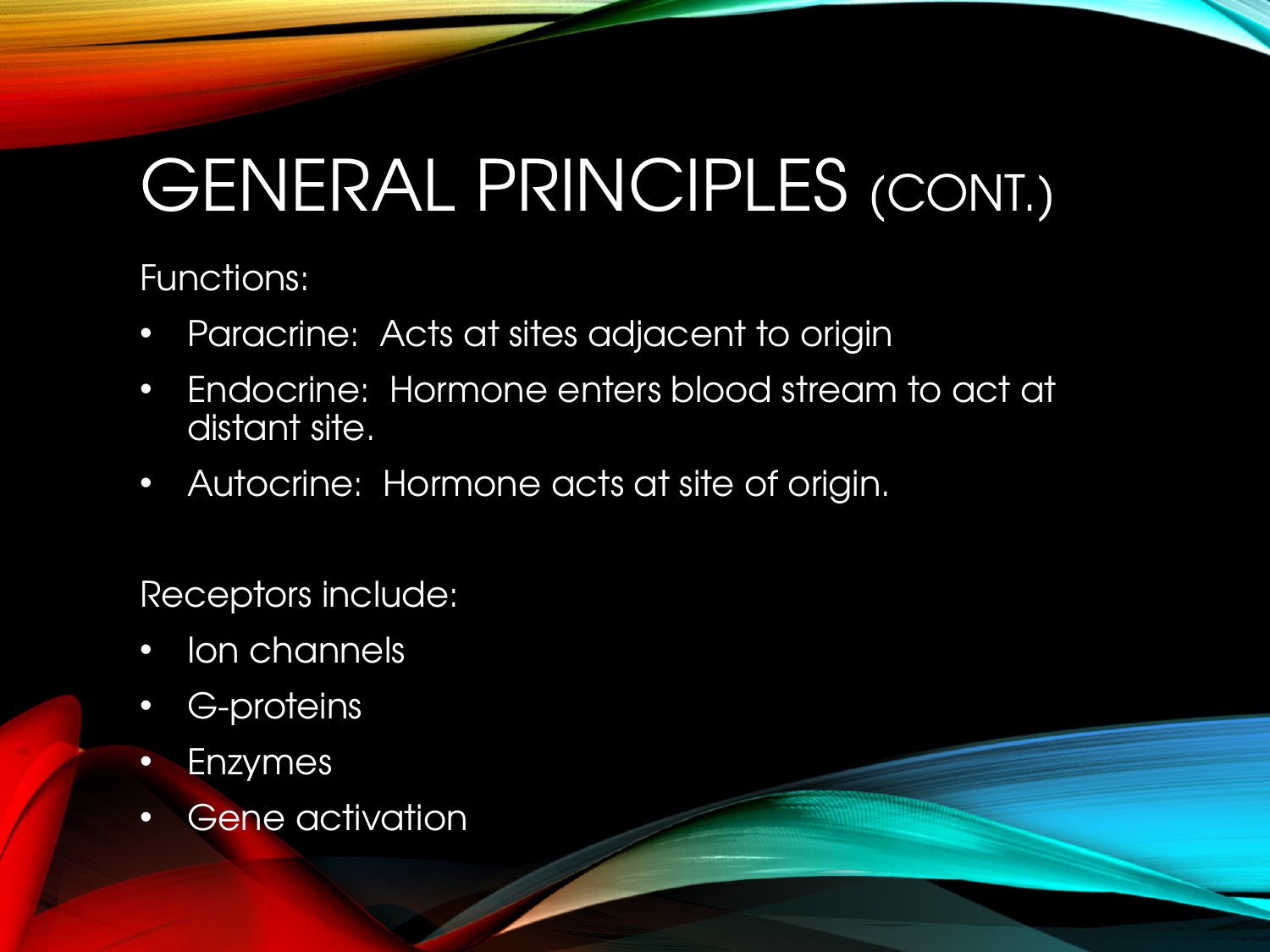

# General principles (cont.)
Functions:
Paracrine:  Acts at sites adjacent to origin
Endocrine:  Hormone enters blood stream to act at distant site.
Autocrine:  Hormone acts at site of origin.

Receptors include:
Ion channels
G-proteins
Enzymes
Gene activation